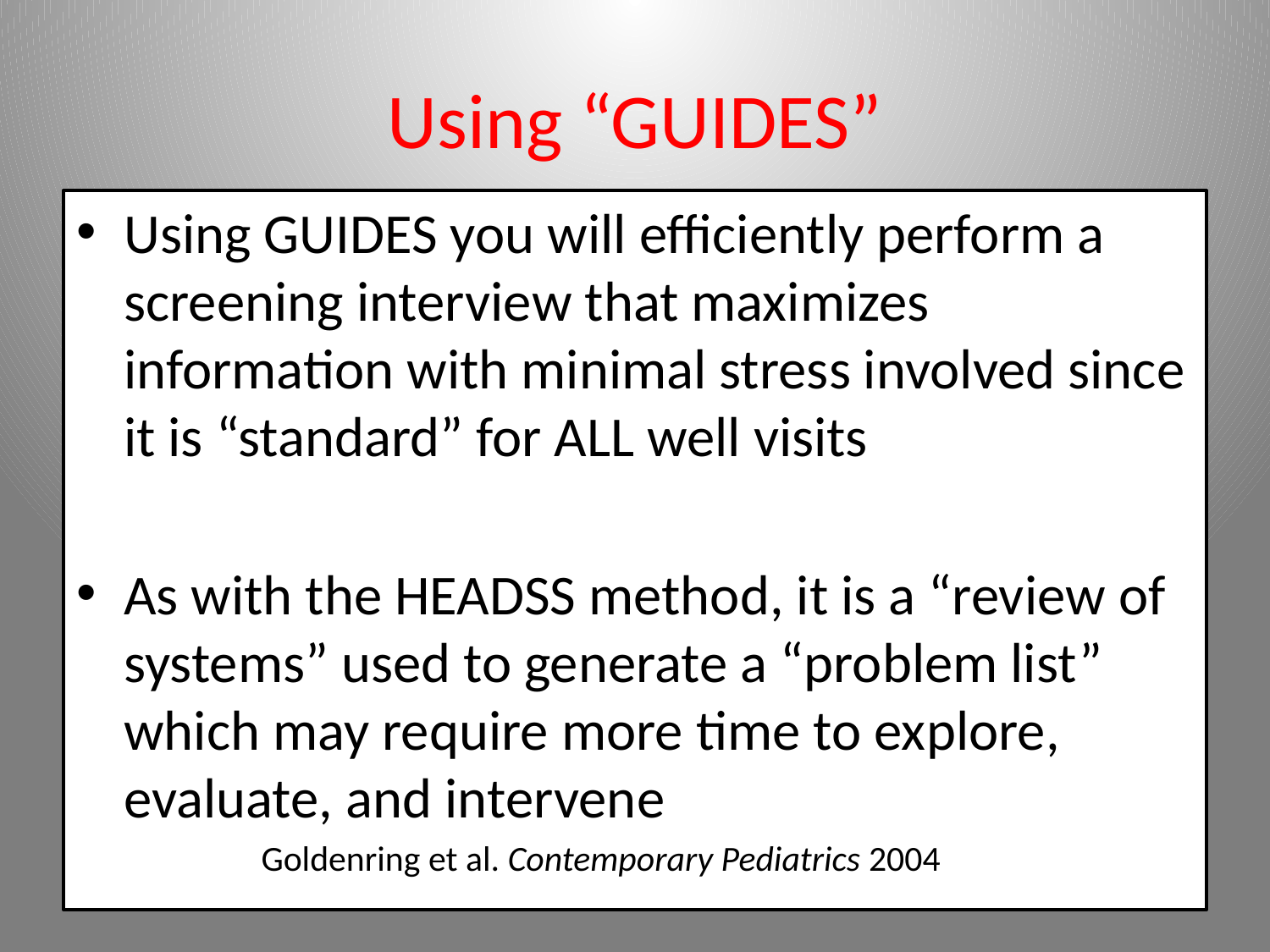

# Using “GUIDES”
Using GUIDES you will efficiently perform a screening interview that maximizes information with minimal stress involved since it is “standard” for ALL well visits

As with the HEADSS method, it is a “review of systems” used to generate a “problem list” which may require more time to explore, evaluate, and intervene
                       Goldenring et al. Contemporary Pediatrics 2004